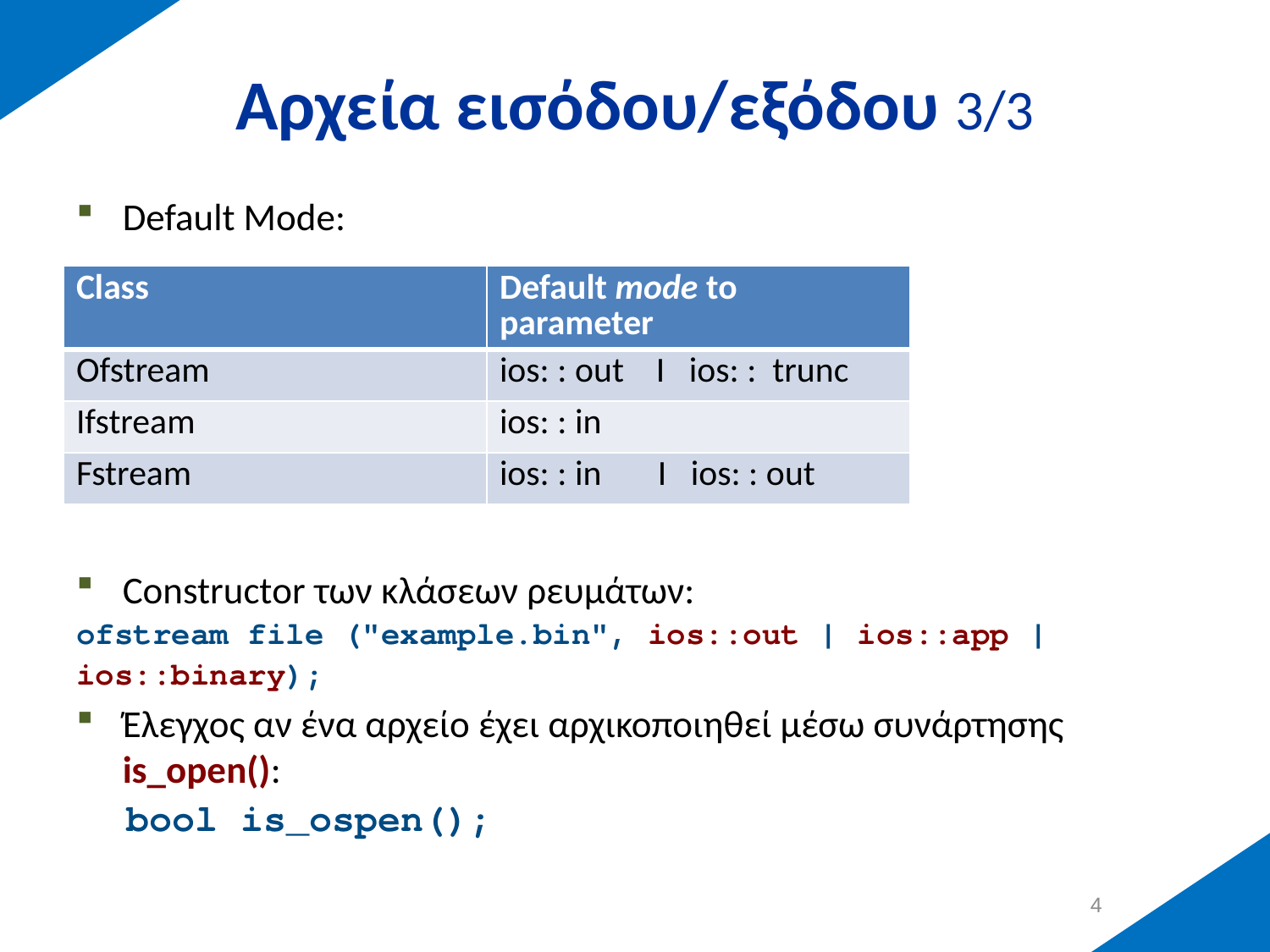

# Αρχεία εισόδου/εξόδου 3/3
Default Mode:

Constructor των κλάσεων ρευμάτων:
ofstream file ("example.bin", ios::out | ios::app |
ios::binary);
Έλεγχος αν ένα αρχείο έχει αρχικοποιηθεί μέσω συνάρτησης is_open():
	 bool is_ospen();

| Class | Default mode to parameter |
| --- | --- |
| Ofstream | ios: : out I ios: : trunc |
| Ifstream | ios: : in |
| Fstream | ios: : in I ios: : out |

4